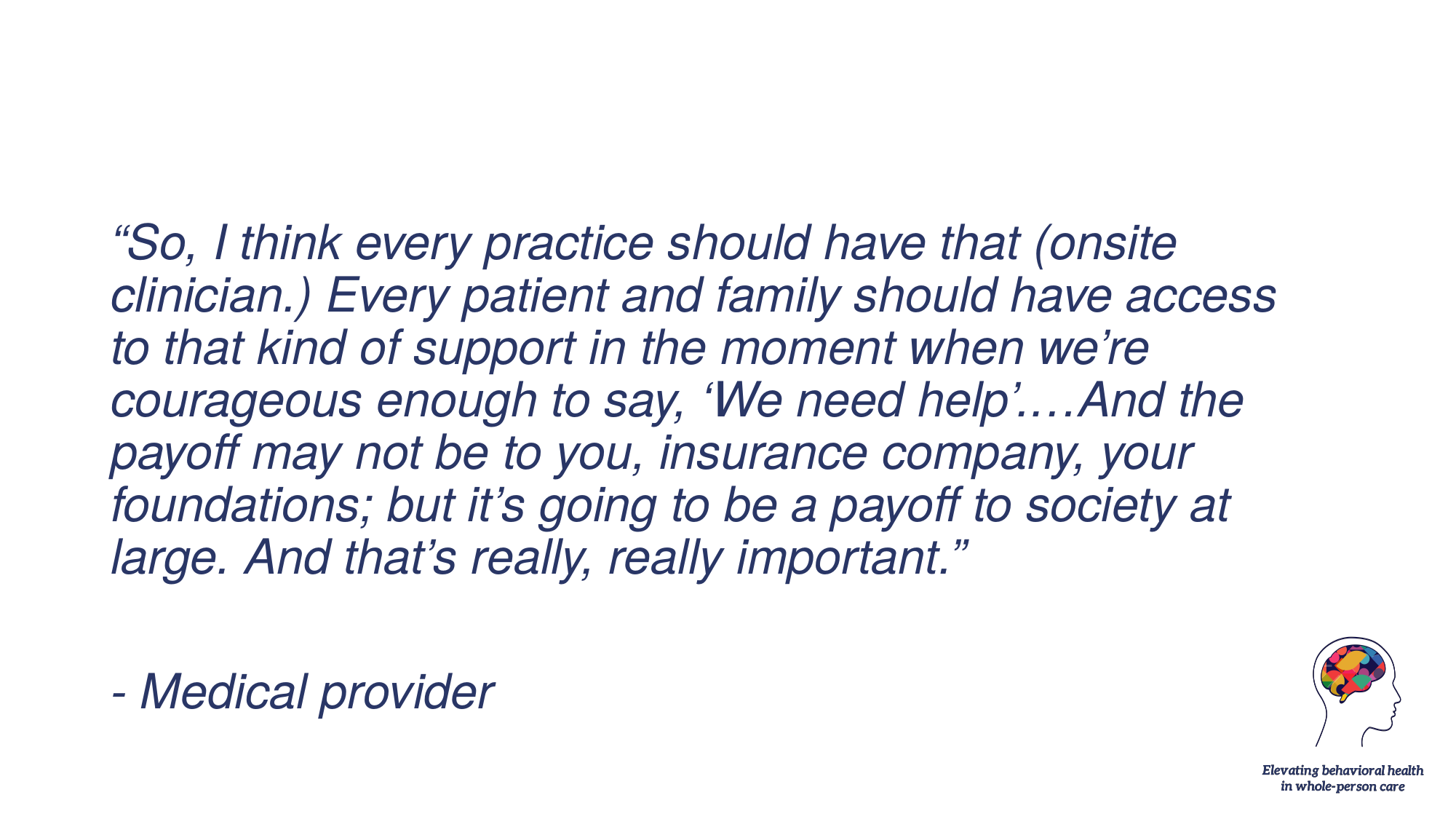

“So, I think every practice should have that (onsite clinician.) Every patient and family should have access to that kind of support in the moment when we’re courageous enough to say, ‘We need help’.…And the payoff may not be to you, insurance company, your foundations; but it’s going to be a payoff to society at large. And that’s really, really important.”

- Medical provider